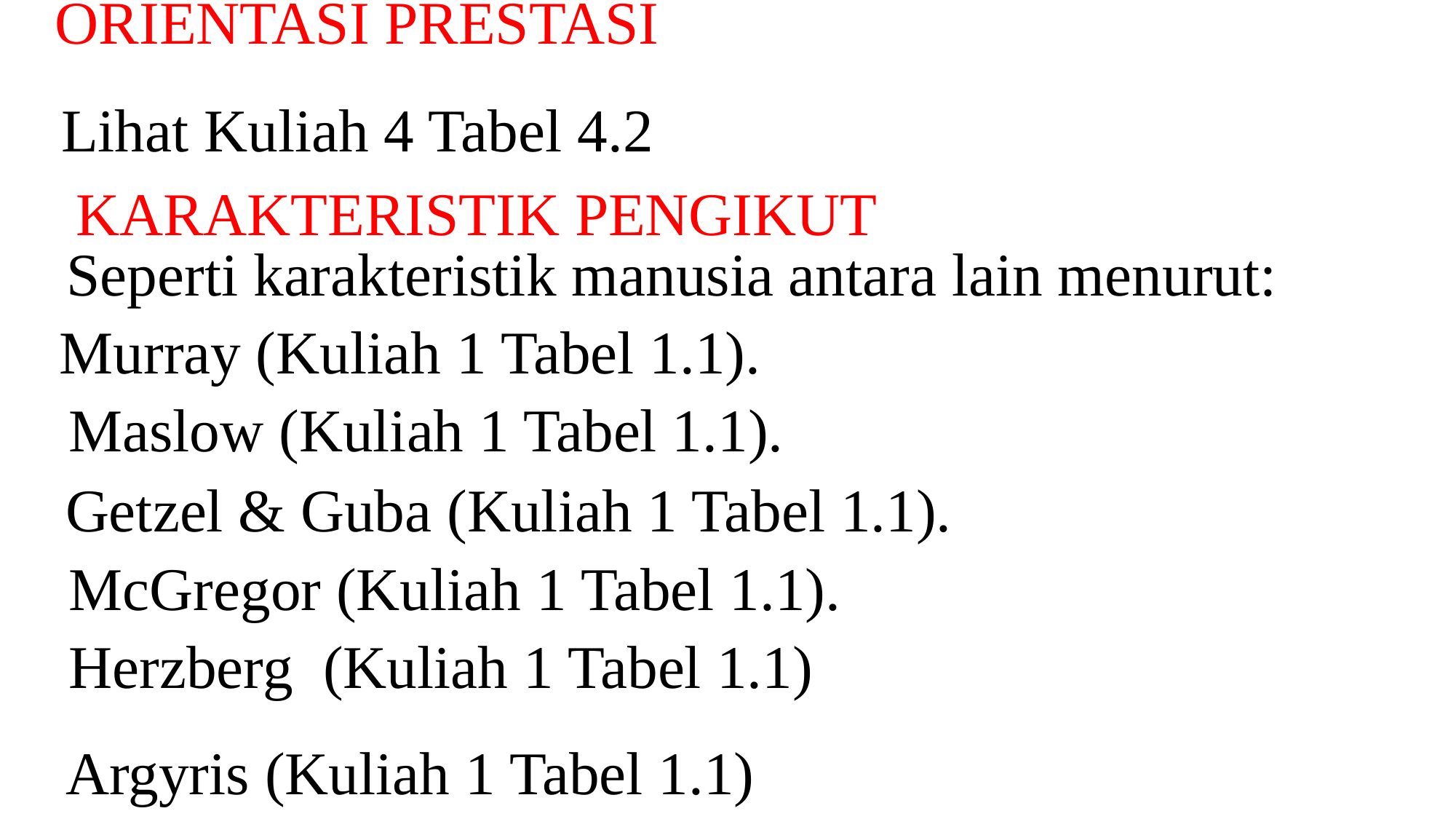

ORIENTASI PRESTASI
Lihat Kuliah 4 Tabel 4.2
KARAKTERISTIK PENGIKUT
Seperti karakteristik manusia antara lain menurut:

Murray (Kuliah 1 Tabel 1.1).

Maslow (Kuliah 1 Tabel 1.1).

Getzel & Guba (Kuliah 1 Tabel 1.1).

McGregor (Kuliah 1 Tabel 1.1).

Herzberg  (Kuliah 1 Tabel 1.1)

Argyris (Kuliah 1 Tabel 1.1)